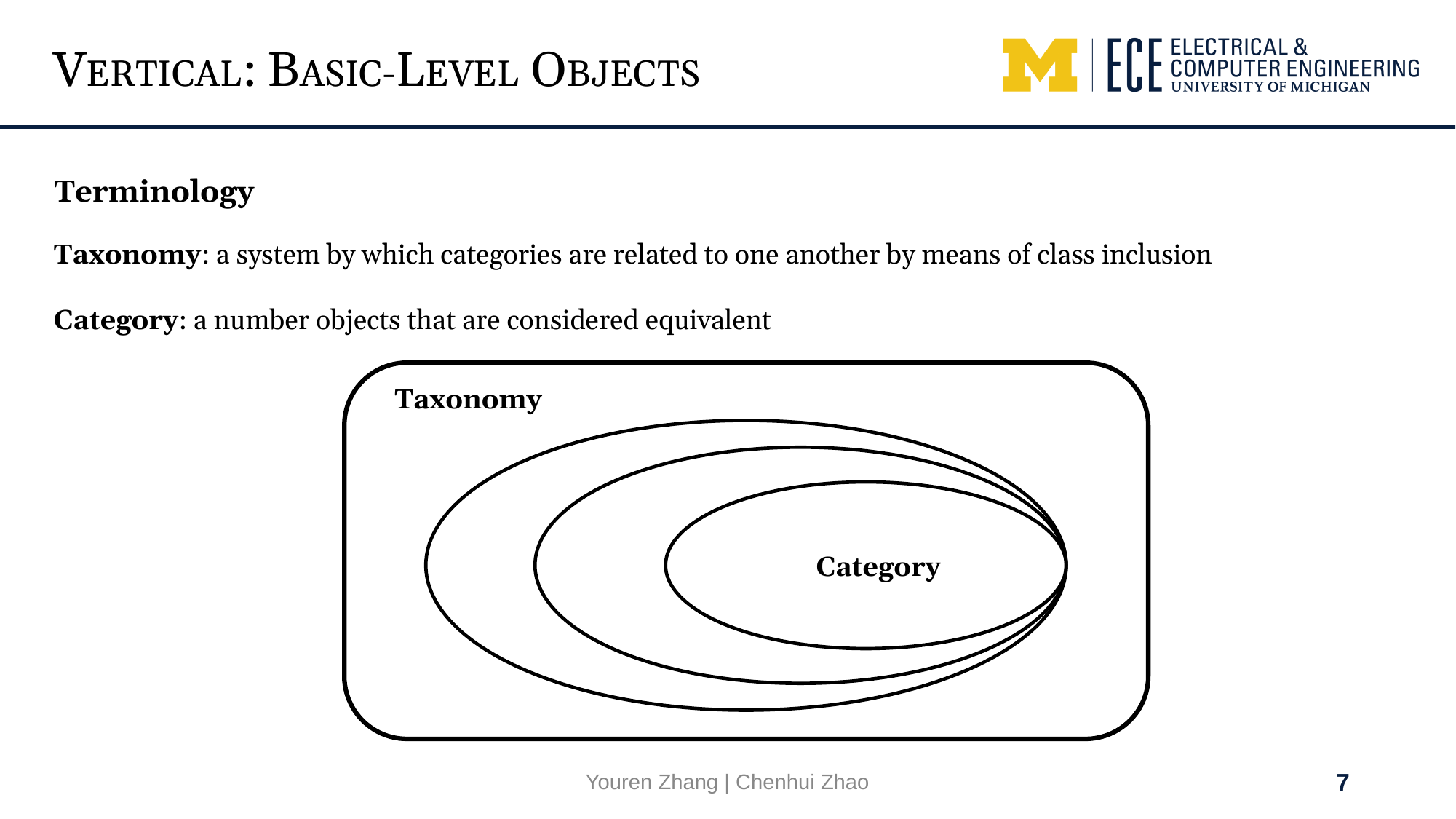

VERTICAL: BASIC-LEVEL OBJECTS
Terminology
Taxonomy: a system by which categories are related to one another by means of class inclusion

Category: a number objects that are considered equivalent

Taxonomy

Category
7
Youren Zhang | Chenhui Zhao